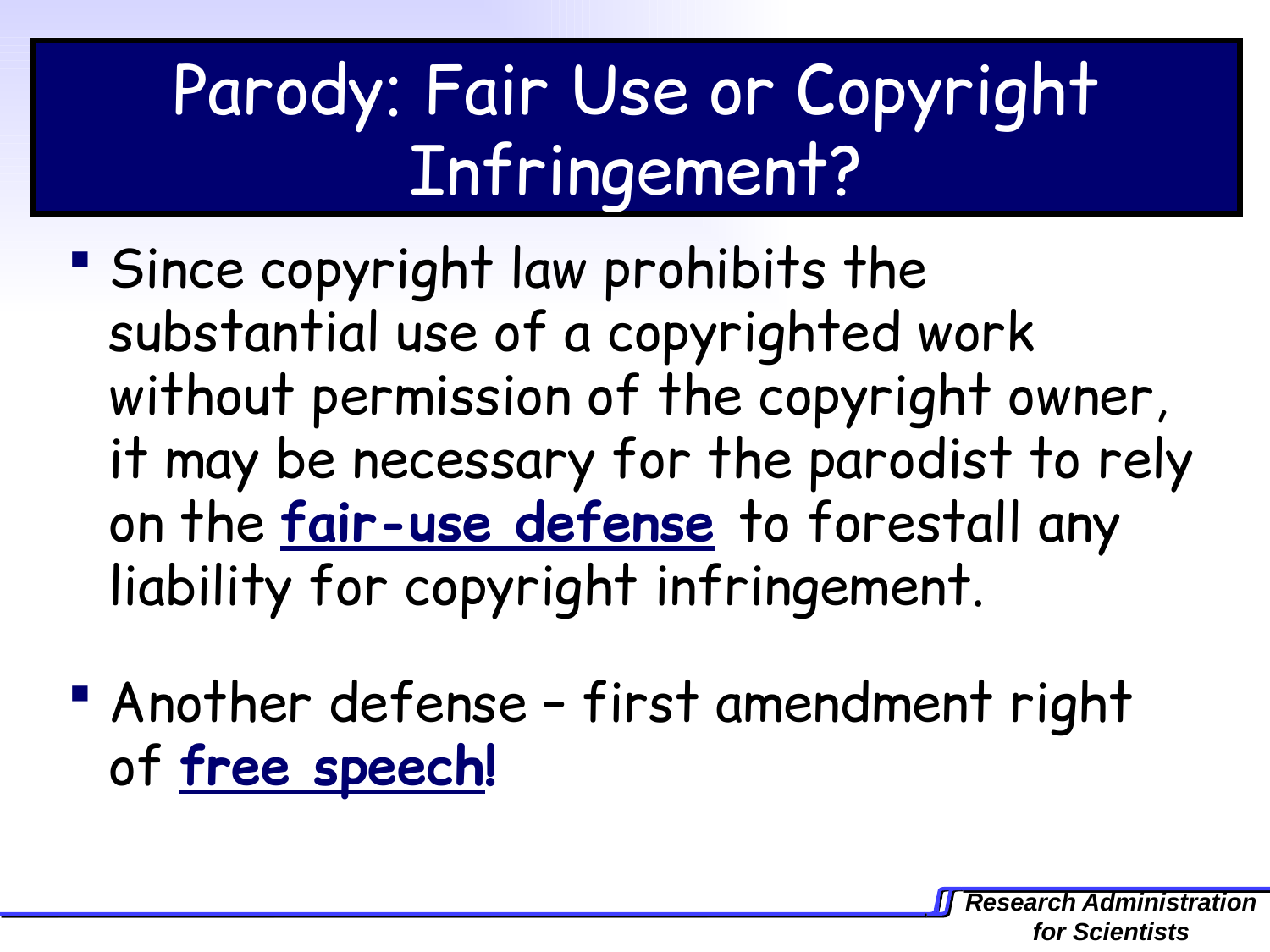

Parody: Fair Use or Copyright Infringement?
Since copyright law prohibits the substantial use of a copyrighted work without permission of the copyright owner, it may be necessary for the parodist to rely on the fair-use defense to forestall any liability for copyright infringement.
Another defense – first amendment right of free speech!